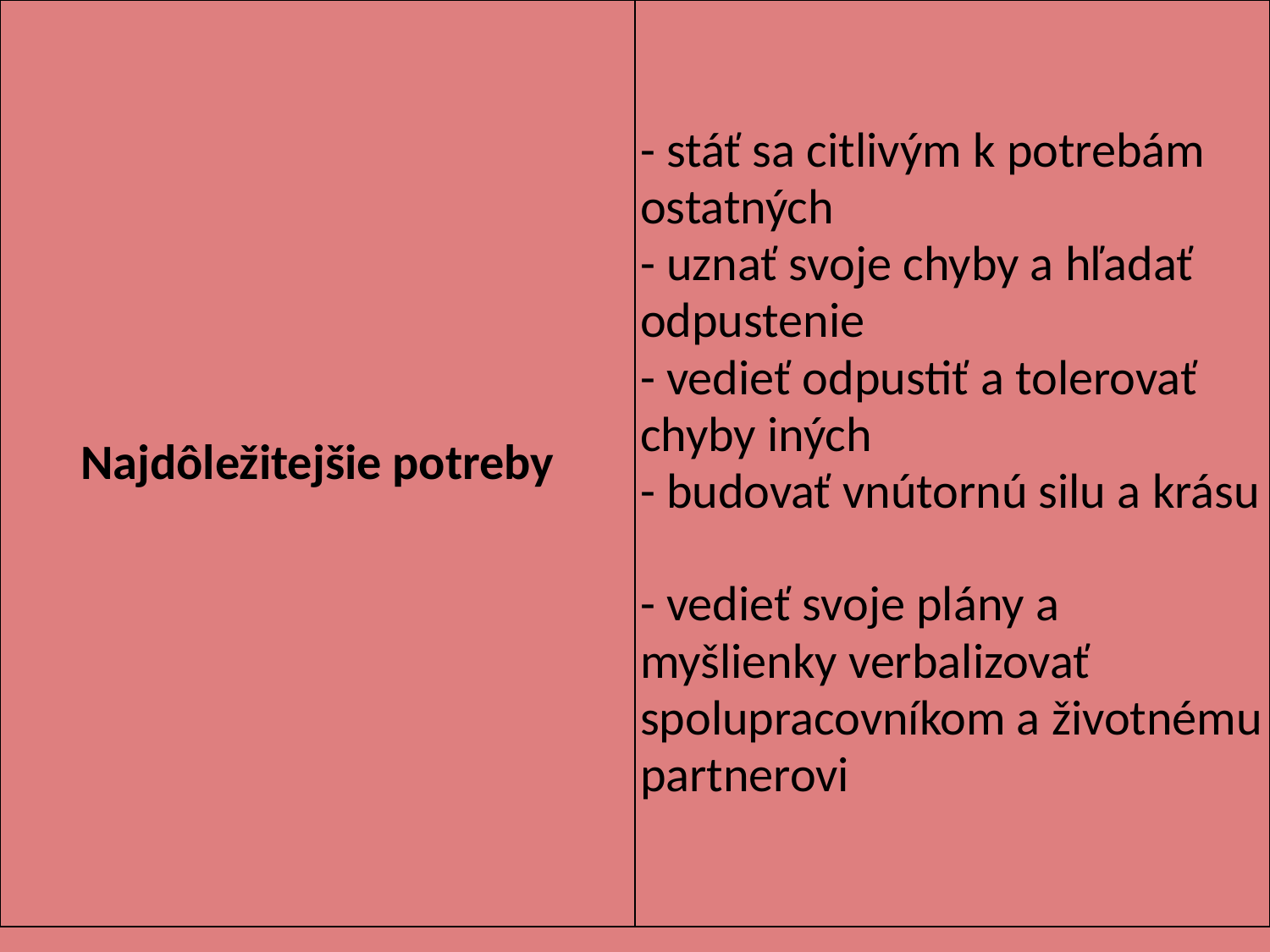

| Najdôležitejšie potreby | - stáť sa citlivým k potrebám ostatných - uznať svoje chyby a hľadať odpustenie - vedieť odpustiť a tolerovať chyby iných - budovať vnútornú silu a krásu - vedieť svoje plány a myšlienky verbalizovať spolupracovníkom a životnému partnerovi |
| --- | --- |